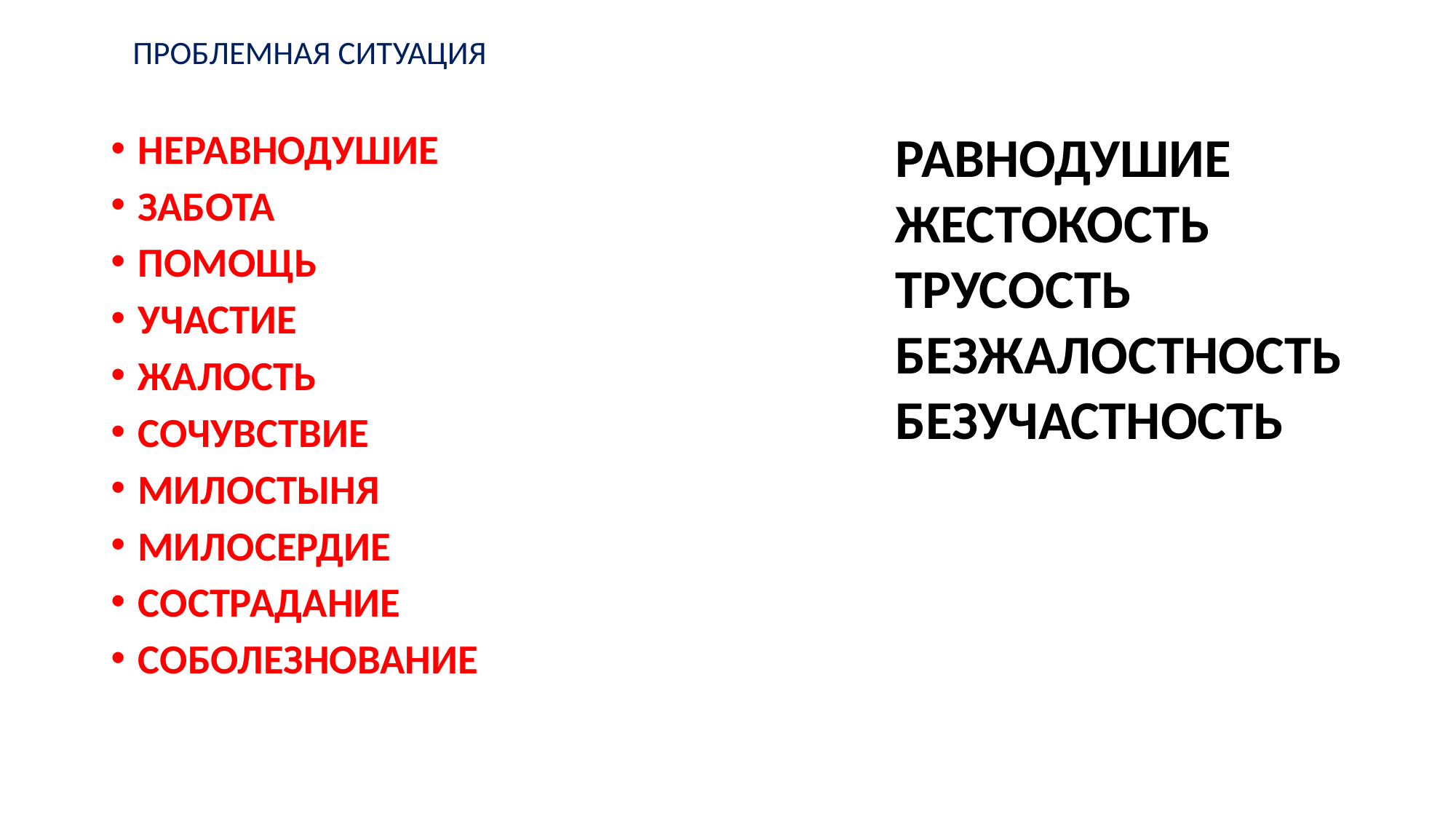

# ПРОБЛЕМНАЯ СИТУАЦИЯ
НЕРАВНОДУШИЕ
ЗАБОТА
ПОМОЩЬ
УЧАСТИЕ
ЖАЛОСТЬ
СОЧУВСТВИЕ
МИЛОСТЫНЯ
МИЛОСЕРДИЕ
СОСТРАДАНИЕ
СОБОЛЕЗНОВАНИЕ
РАВНОДУШИЕ
ЖЕСТОКОСТЬ
ТРУСОСТЬ
БЕЗЖАЛОСТНОСТЬ
БЕЗУЧАСТНОСТЬ